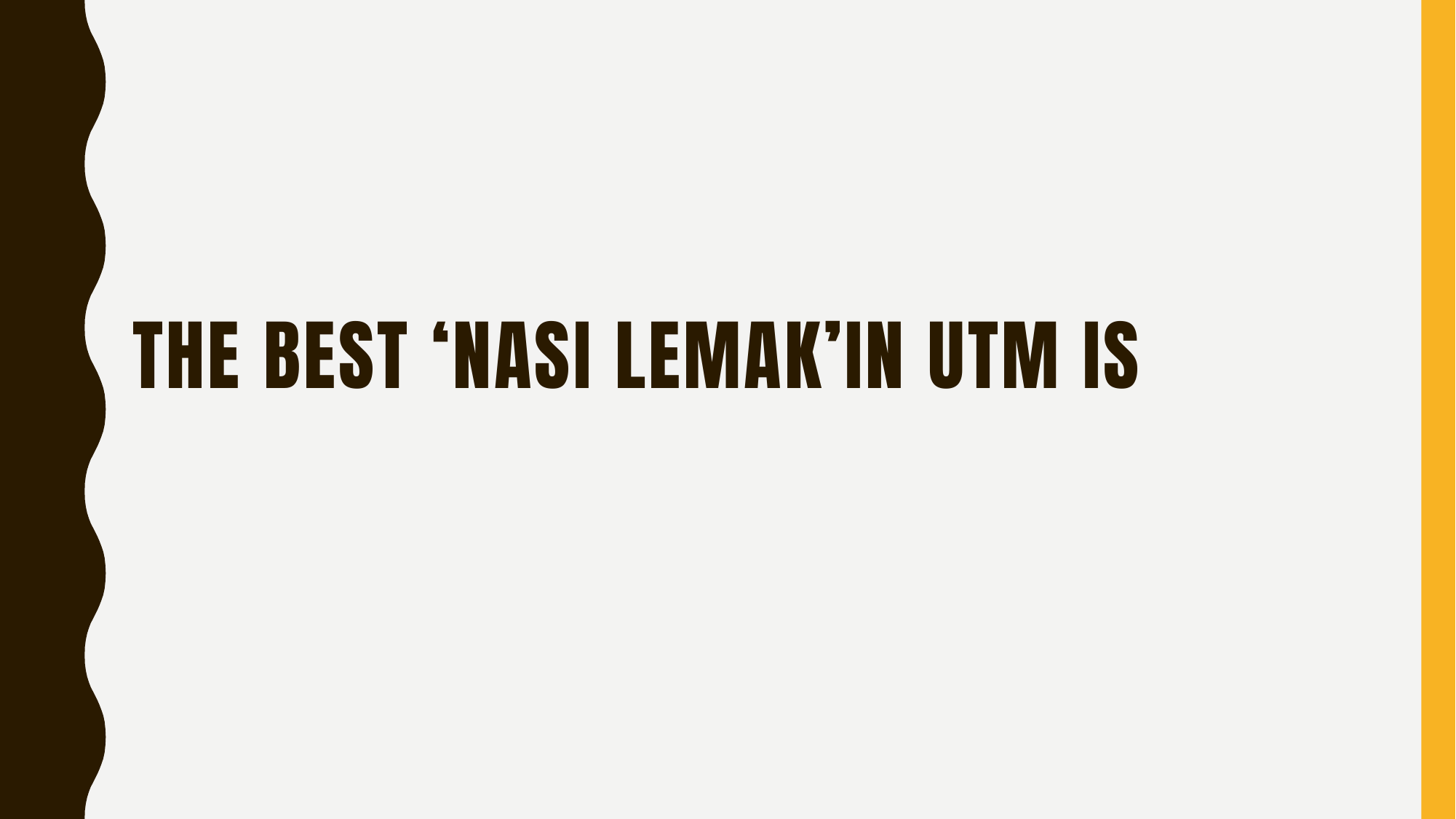

# The best ‘Nasi lemak’in utm is